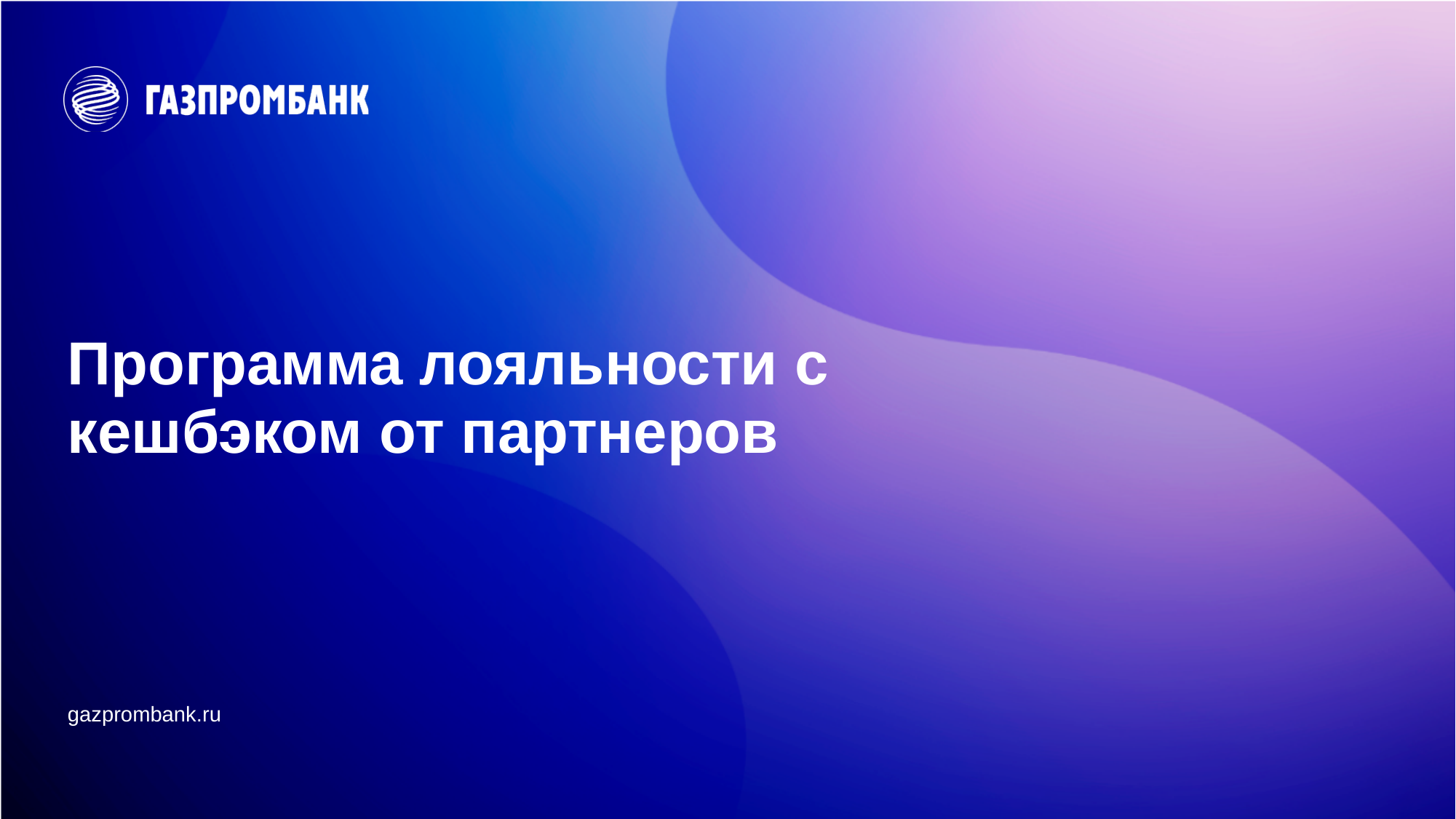

Программа лояльности с кешбэком от партнеров

gazprombank.ru